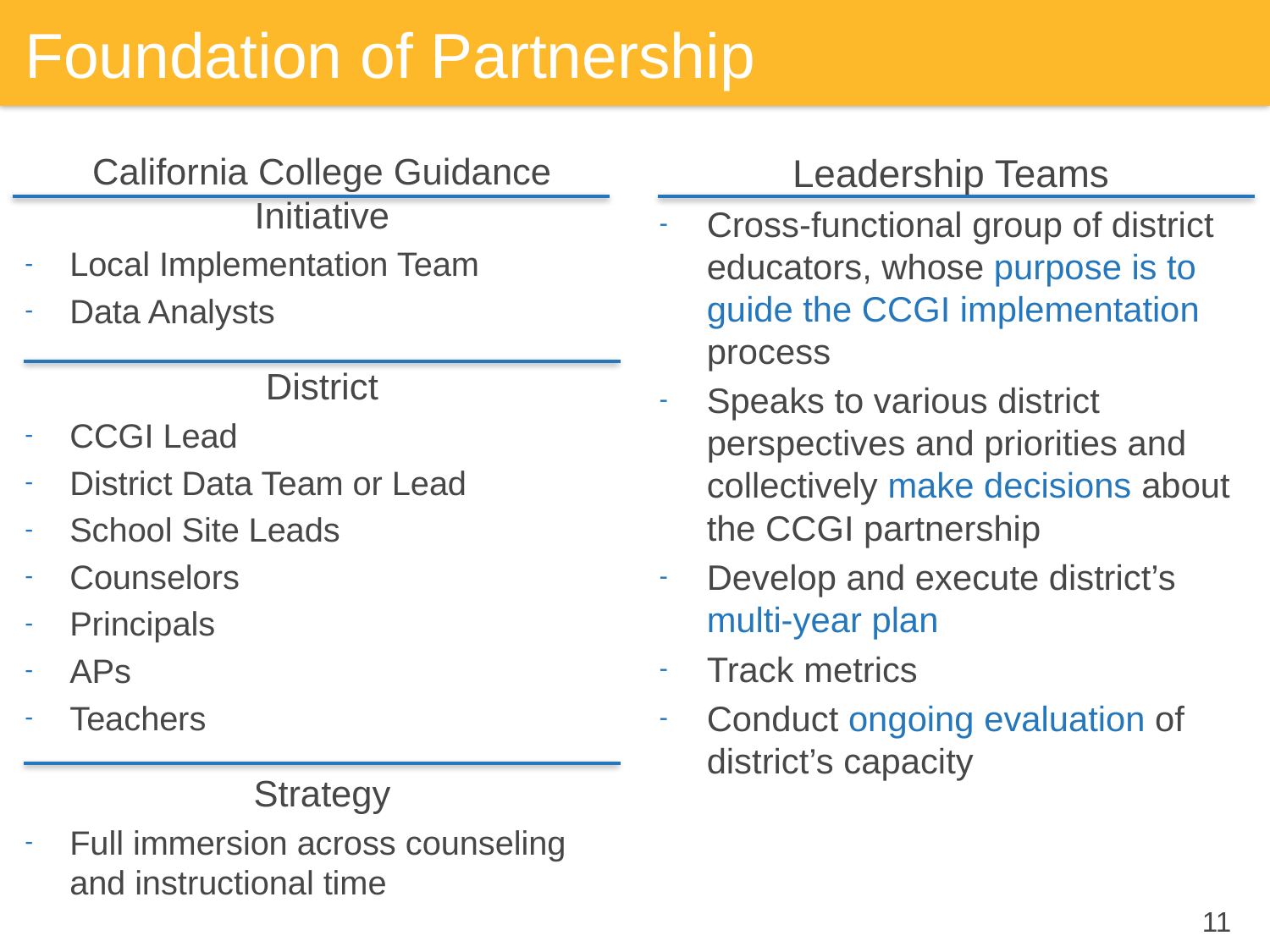

# Foundation of Partnership
California College Guidance Initiative
Local Implementation Team
Data Analysts

District
CCGI Lead
District Data Team or Lead
School Site Leads
Counselors
Principals
APs
Teachers

Strategy
Full immersion across counseling and instructional time

Leadership Teams
Cross-functional group of district educators, whose purpose is to guide the CCGI implementation process
Speaks to various district perspectives and priorities and collectively make decisions about the CCGI partnership
Develop and execute district’s multi-year plan
Track metrics
Conduct ongoing evaluation of district’s capacity